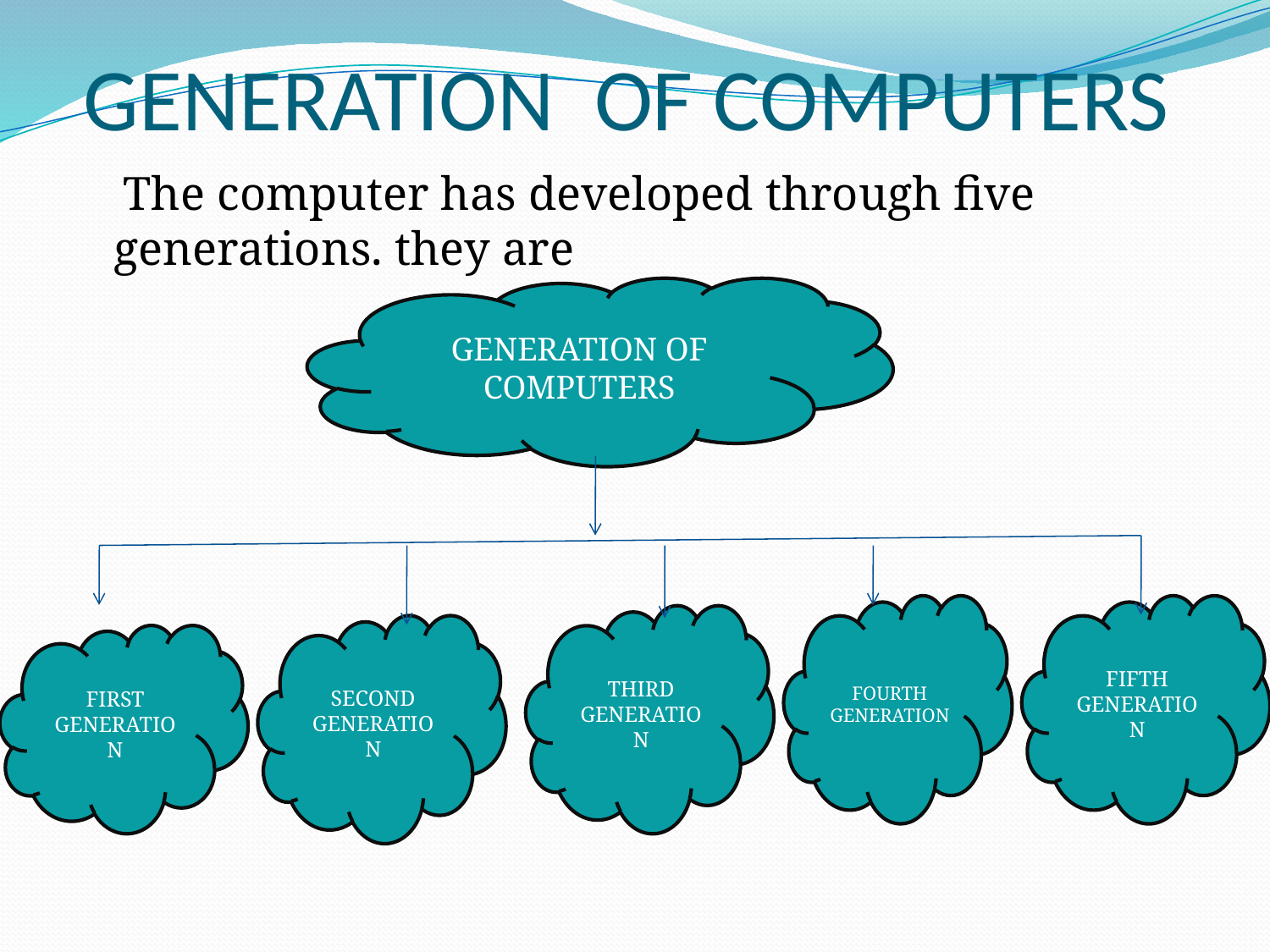

# GENERATION  OF COMPUTERS
    The computer has developed through five generations. they are

GENERATION OF COMPUTERS
FOURTH GENERATION
FIFTH GENERATION
THIRD GENERATION
SECOND GENERATION
FIRST GENERATION